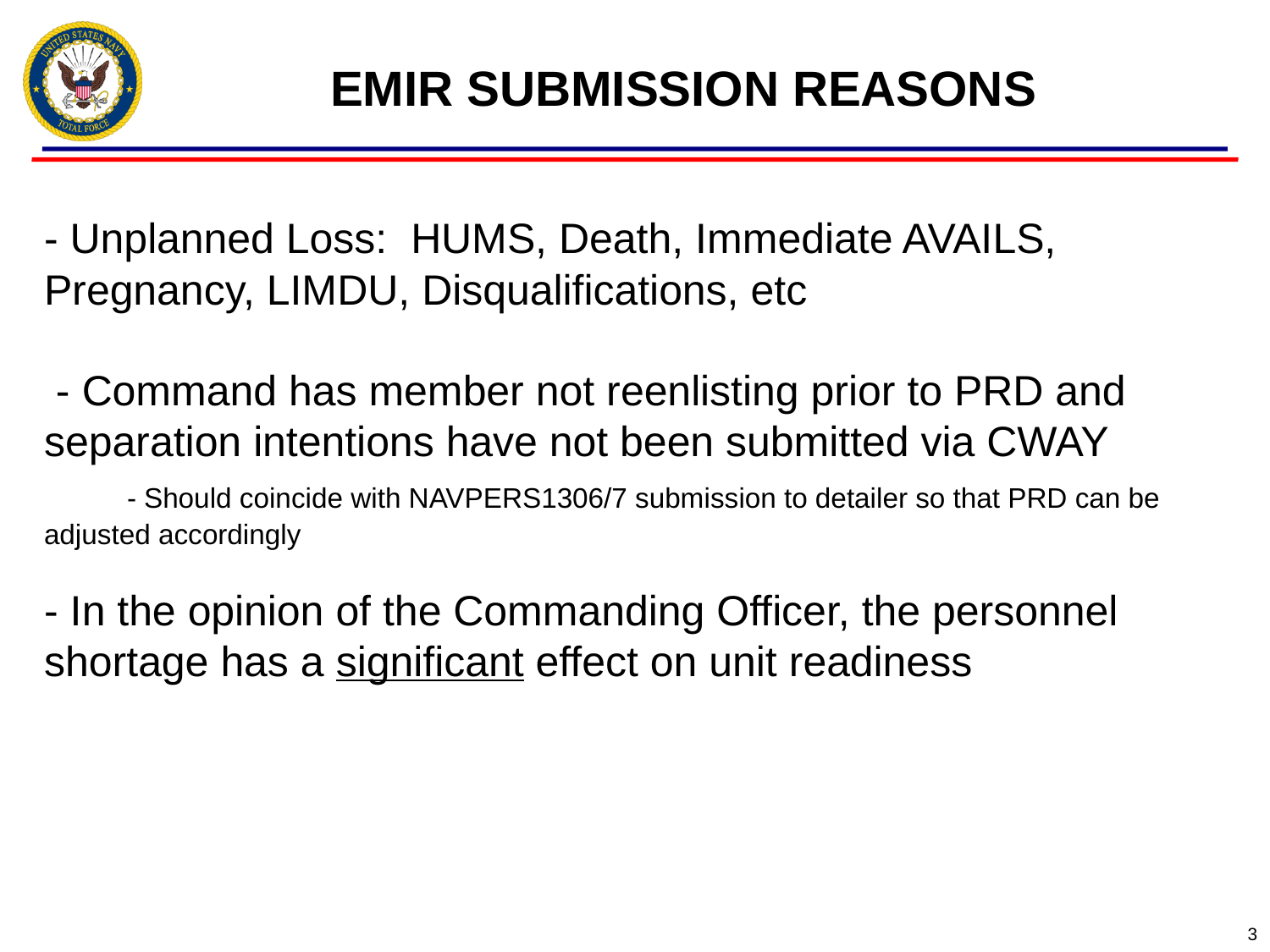

EMIR SUBMISSION REASONS
# - Unplanned Loss:  HUMS, Death, Immediate AVAILS, Pregnancy, LIMDU, Disqualifications, etc - Command has member not reenlisting prior to PRD and separation intentions have not been submitted via CWAY - Should coincide with NAVPERS1306/7 submission to detailer so that PRD can be adjusted accordingly - In the opinion of the Commanding Officer, the personnel shortage has a significant effect on unit readiness

3